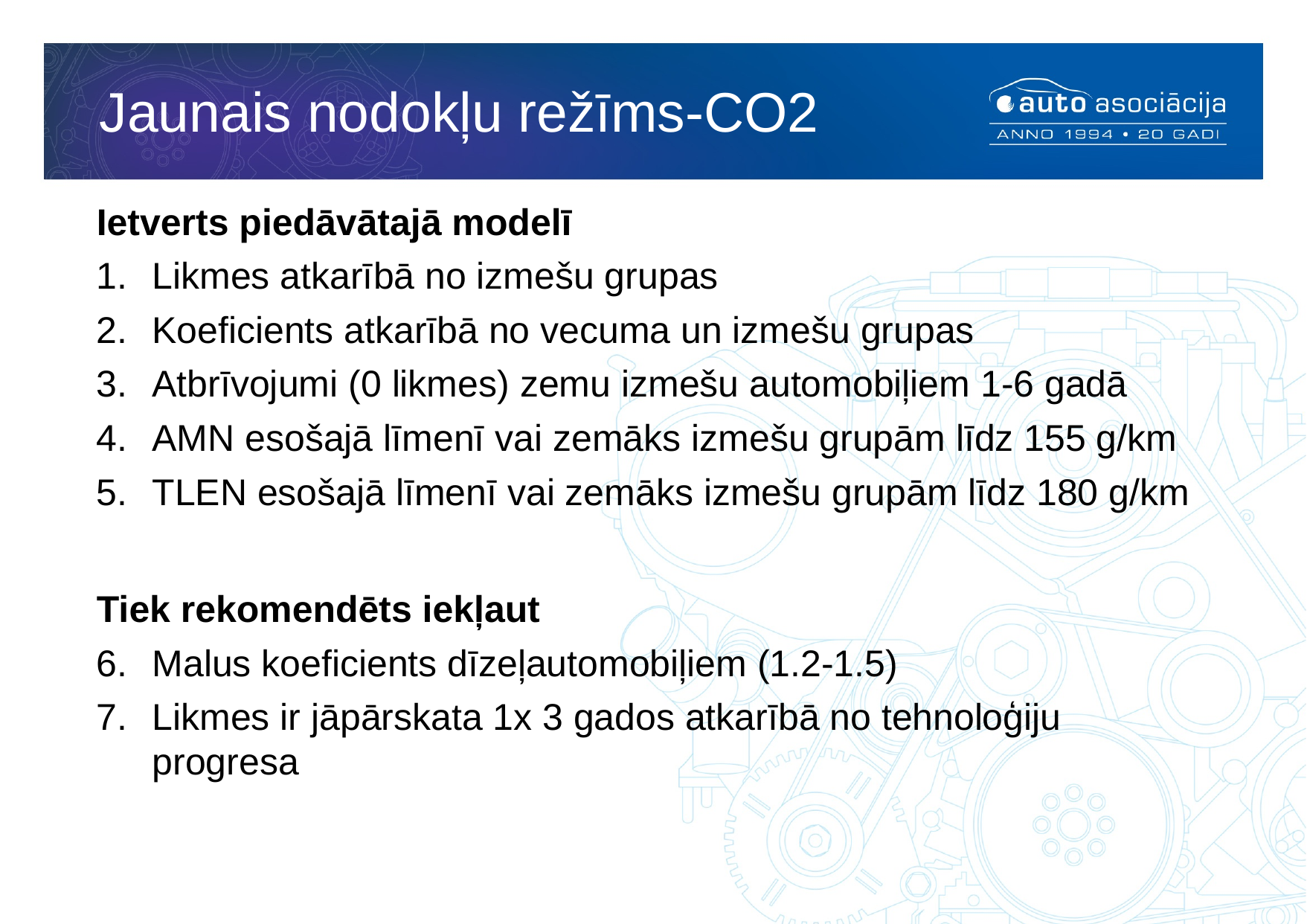

# Jaunais nodokļu režīms-CO2
Ietverts piedāvātajā modelī
Likmes atkarībā no izmešu grupas
Koeficients atkarībā no vecuma un izmešu grupas
Atbrīvojumi (0 likmes) zemu izmešu automobiļiem 1-6 gadā
AMN esošajā līmenī vai zemāks izmešu grupām līdz 155 g/km
TLEN esošajā līmenī vai zemāks izmešu grupām līdz 180 g/km

Tiek rekomendēts iekļaut
Malus koeficients dīzeļautomobiļiem (1.2-1.5)
Likmes ir jāpārskata 1x 3 gados atkarībā no tehnoloģiju progresa